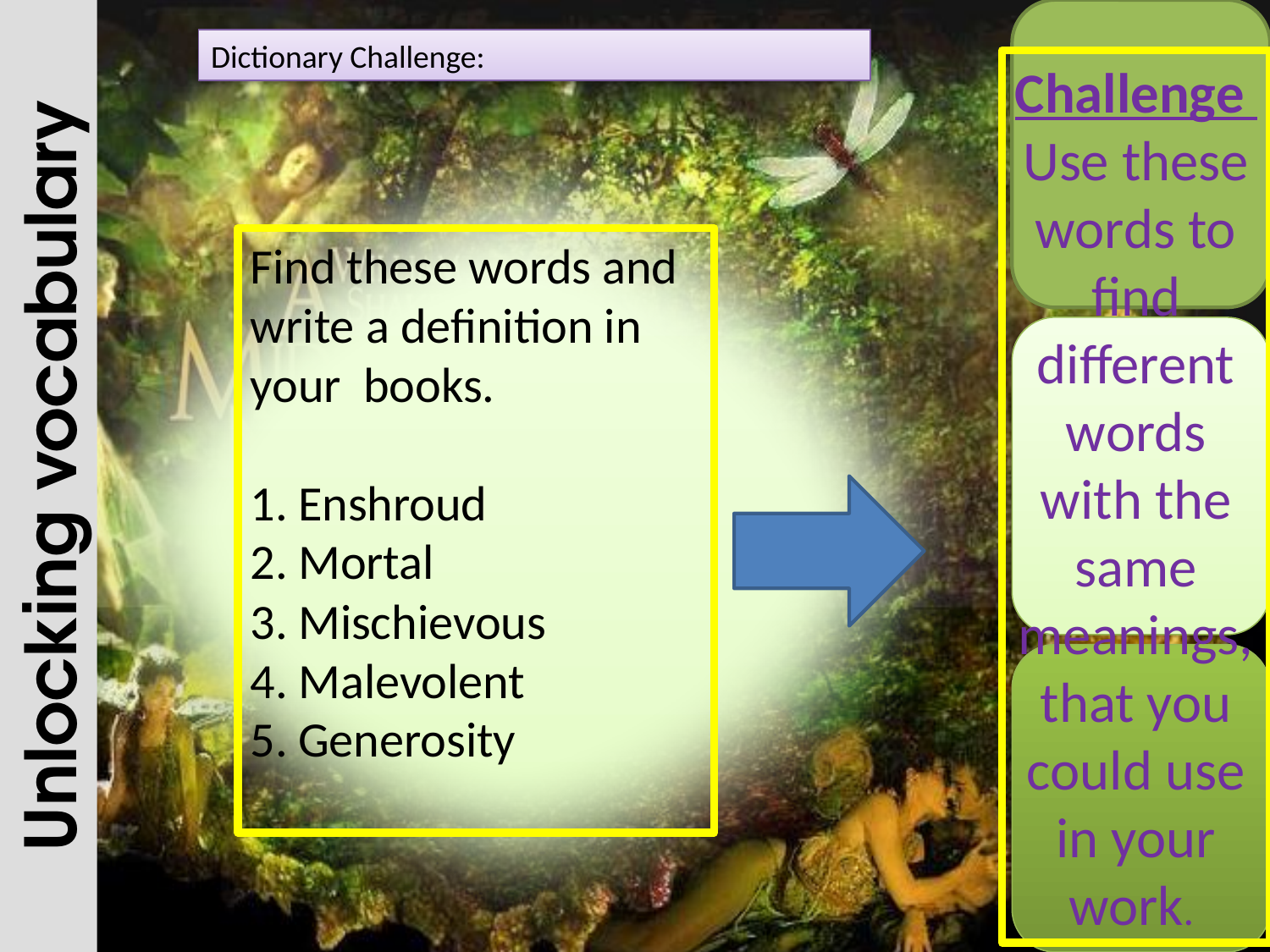

Dictionary Challenge:
Challenge
Use these words to find different words with the same meanings, that you could use in your work.
Find these words and write a definition in your  books.

Enshroud
Mortal
Mischievous
Malevolent
Generosity

Unlocking vocabulary